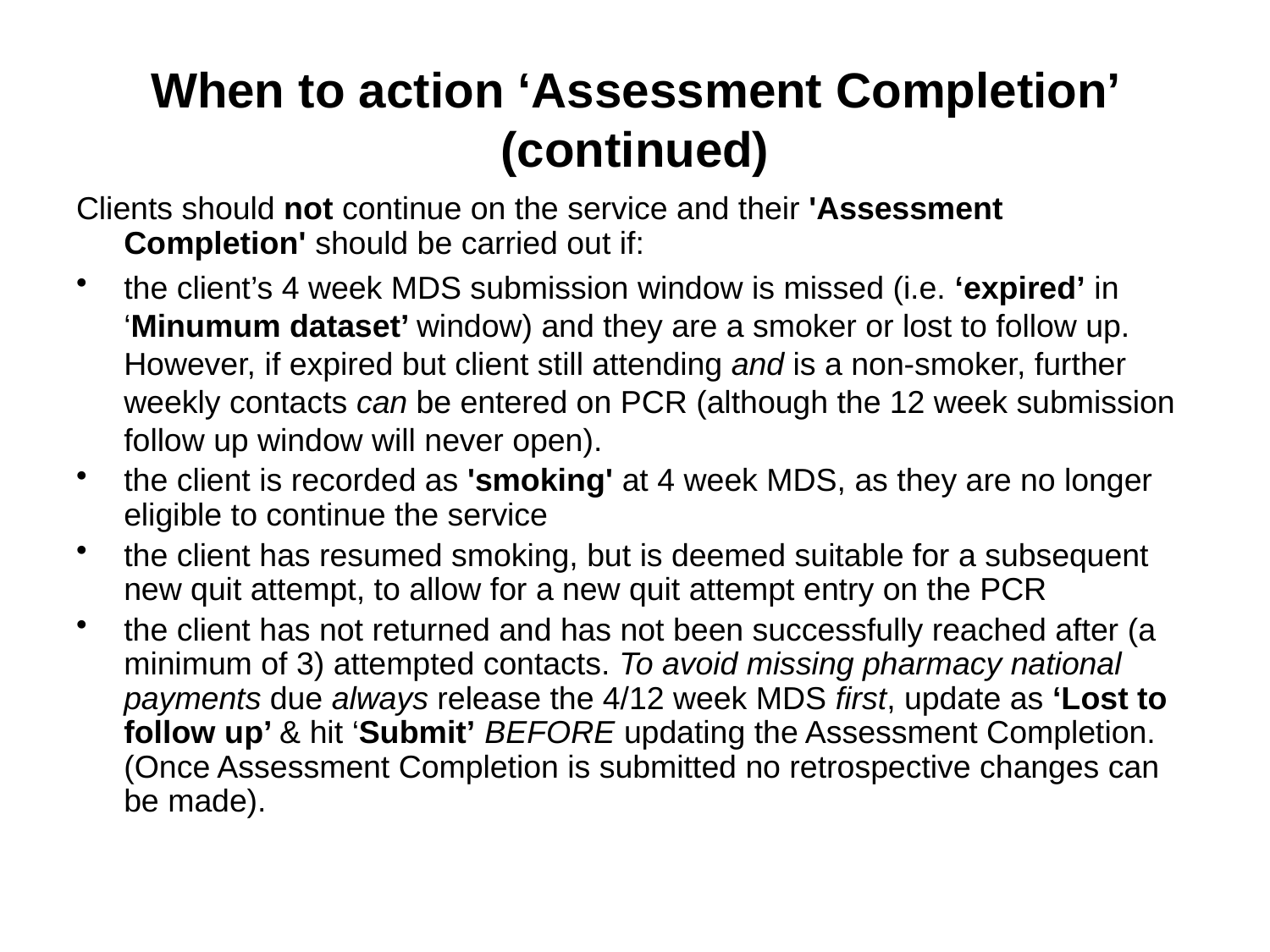

# When to action ‘Assessment Completion’ (continued)
Clients should not continue on the service and their 'Assessment Completion' should be carried out if:
the client’s 4 week MDS submission window is missed (i.e. ‘expired’ in ‘Minumum dataset’ window) and they are a smoker or lost to follow up.  However, if expired but client still attending and is a non-smoker, further weekly contacts can be entered on PCR (although the 12 week submission follow up window will never open).
the client is recorded as 'smoking' at 4 week MDS, as they are no longer eligible to continue the service
the client has resumed smoking, but is deemed suitable for a subsequent new quit attempt, to allow for a new quit attempt entry on the PCR
the client has not returned and has not been successfully reached after (a minimum of 3) attempted contacts. To avoid missing pharmacy national payments due always release the 4/12 week MDS first, update as ‘Lost to follow up’ & hit ‘Submit’ BEFORE updating the Assessment Completion. (Once Assessment Completion is submitted no retrospective changes can be made).